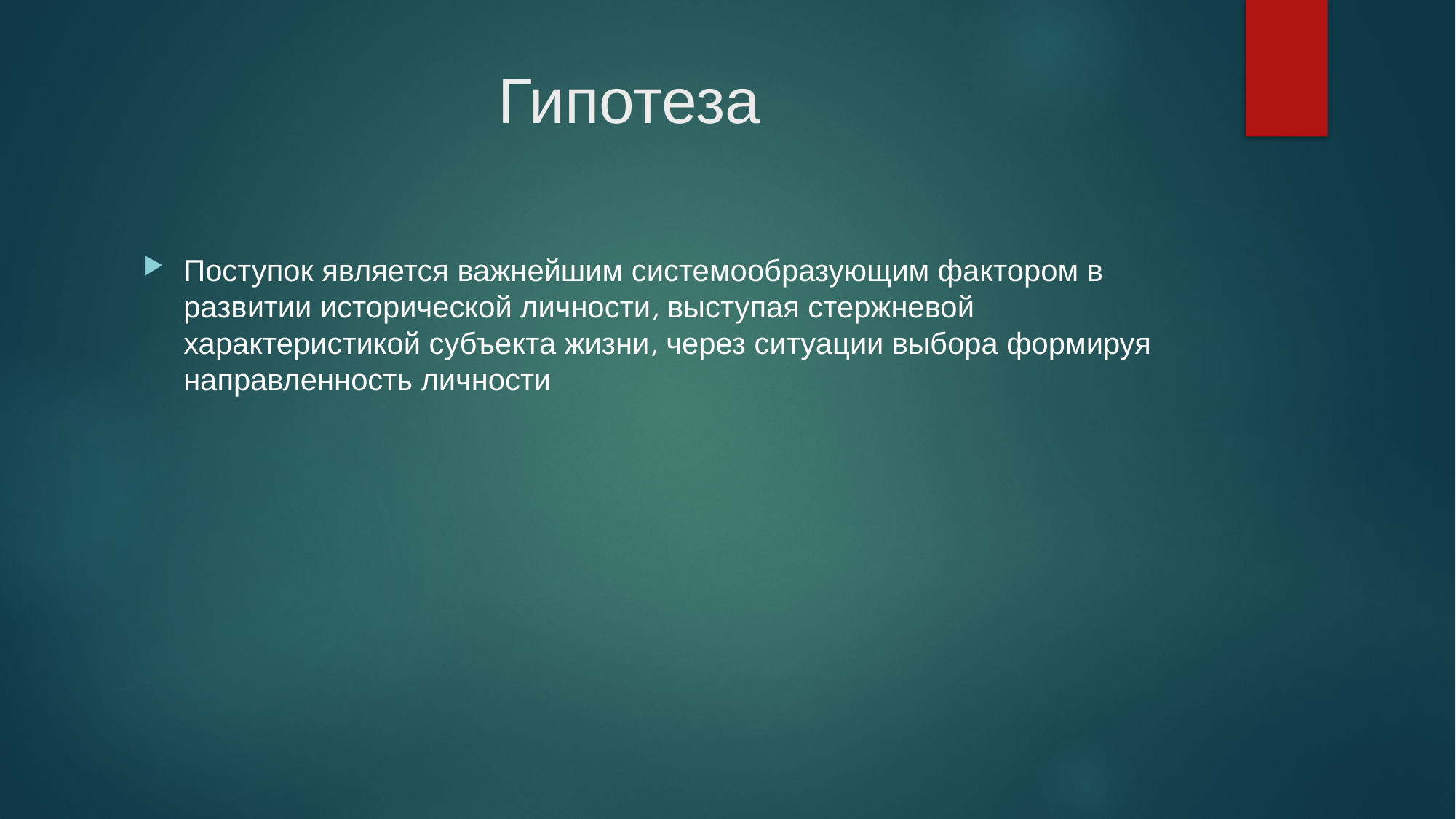

# Гипотеза
Поступок является важнейшим системообразующим фактором в развитии исторической личности, выступая стержневой характеристикой субъекта жизни, через ситуации выбора формируя направленность личности